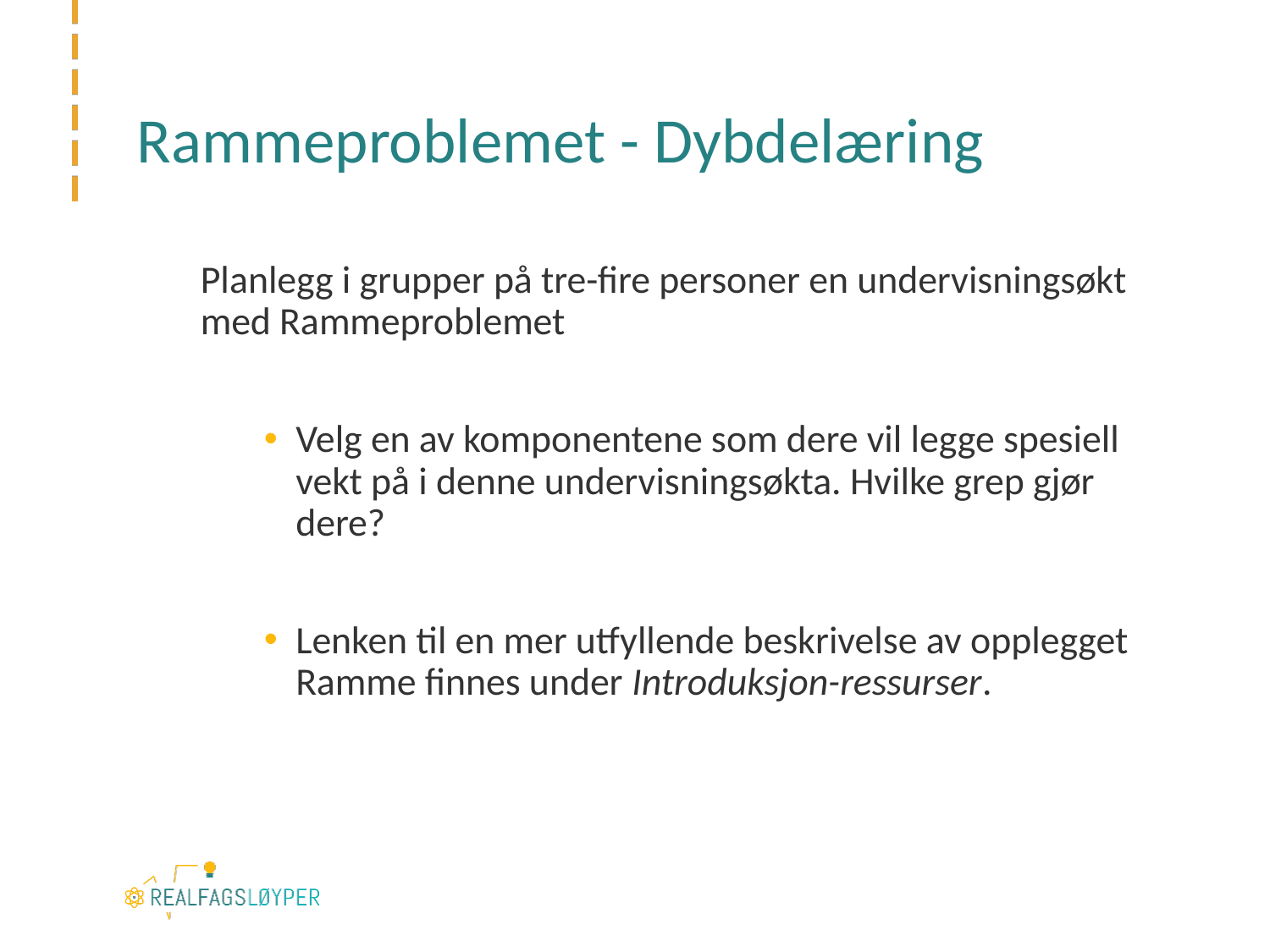

# Rammeproblemet - Dybdelæring
Planlegg i grupper på tre-fire personer en undervisningsøkt med Rammeproblemet

Velg en av komponentene som dere vil legge spesiell vekt på i denne undervisningsøkta. Hvilke grep gjør dere?

Lenken til en mer utfyllende beskrivelse av opplegget Ramme finnes under Introduksjon-ressurser.